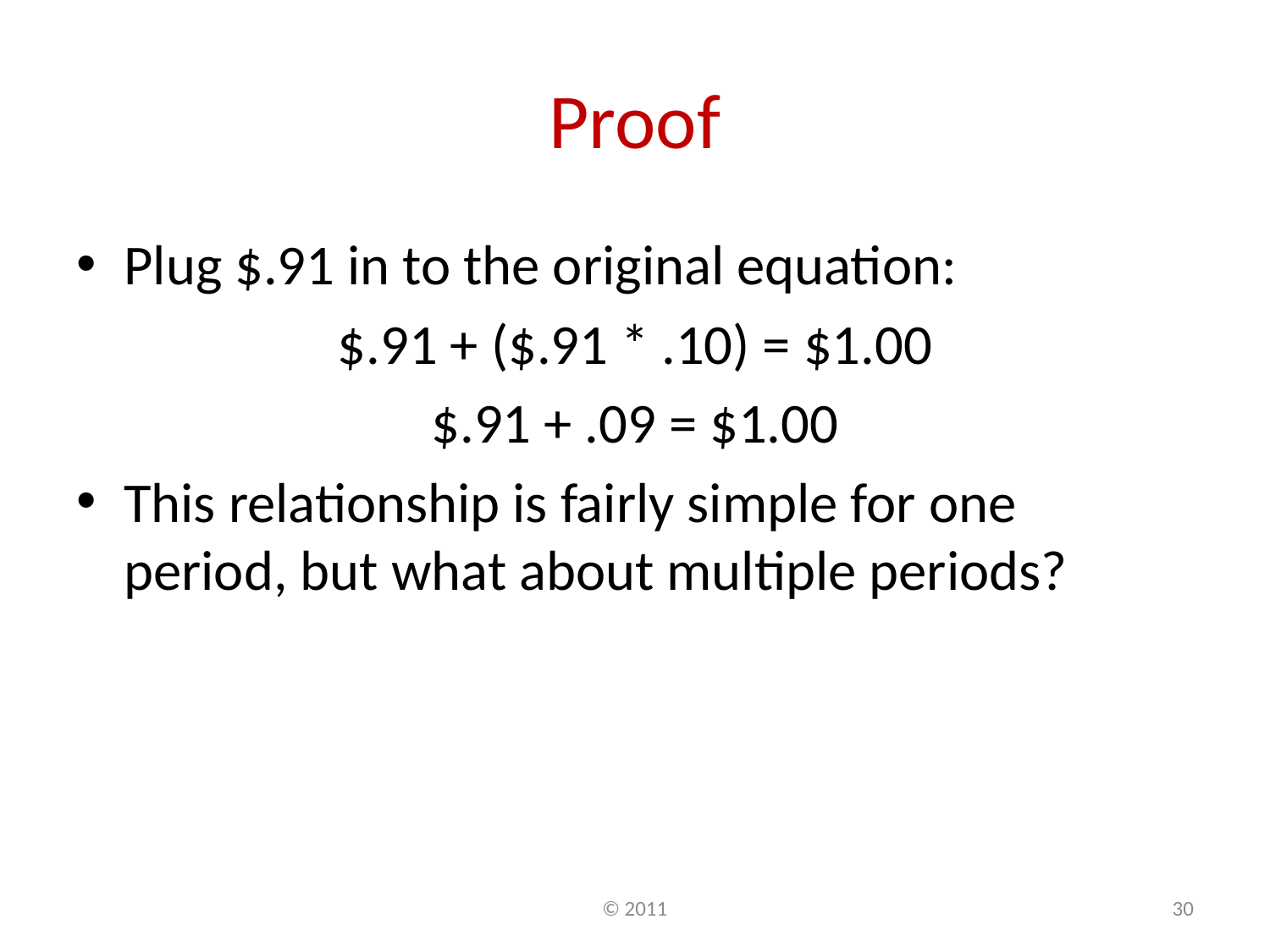

# Proof
Plug $.91 in to the original equation:
$.91 + ($.91 * .10) = $1.00
$.91 + .09 = $1.00
This relationship is fairly simple for one period, but what about multiple periods?

© 2011
30